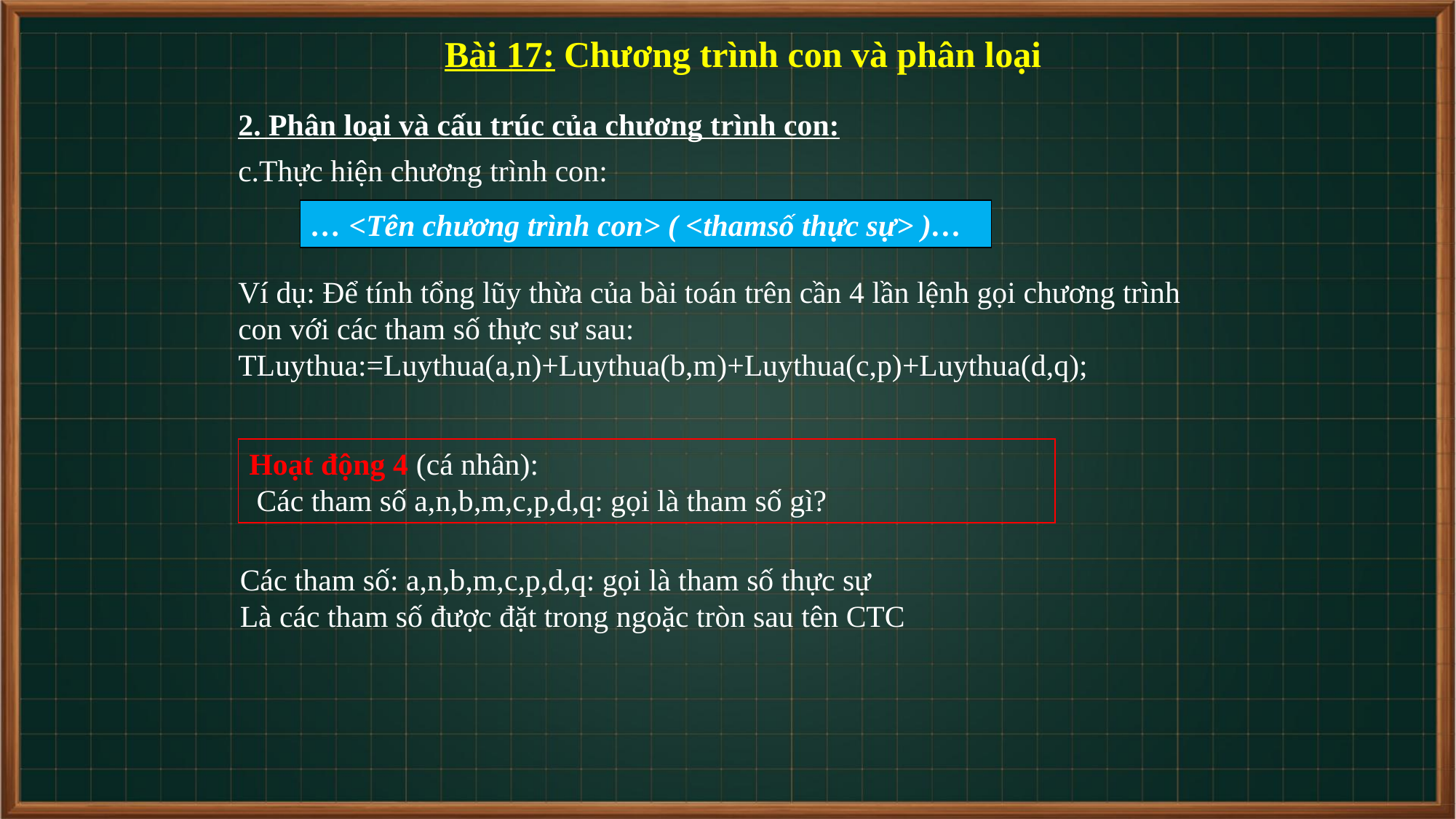

Bài 17: Chương trình con và phân loại
2. Phân loại và cấu trúc của chương trình con:
c.Thực hiện chương trình con:
… <Tên chương trình con> ( <thamsố thực sự> )…
Ví dụ: Để tính tổng lũy thừa của bài toán trên cần 4 lần lệnh gọi chương trình con với các tham số thực sư sau:
TLuythua:=Luythua(a,n)+Luythua(b,m)+Luythua(c,p)+Luythua(d,q);
Hoạt động 4 (cá nhân):
 Các tham số a,n,b,m,c,p,d,q: gọi là tham số gì?
Các tham số: a,n,b,m,c,p,d,q: gọi là tham số thực sự
Là các tham số được đặt trong ngoặc tròn sau tên CTC